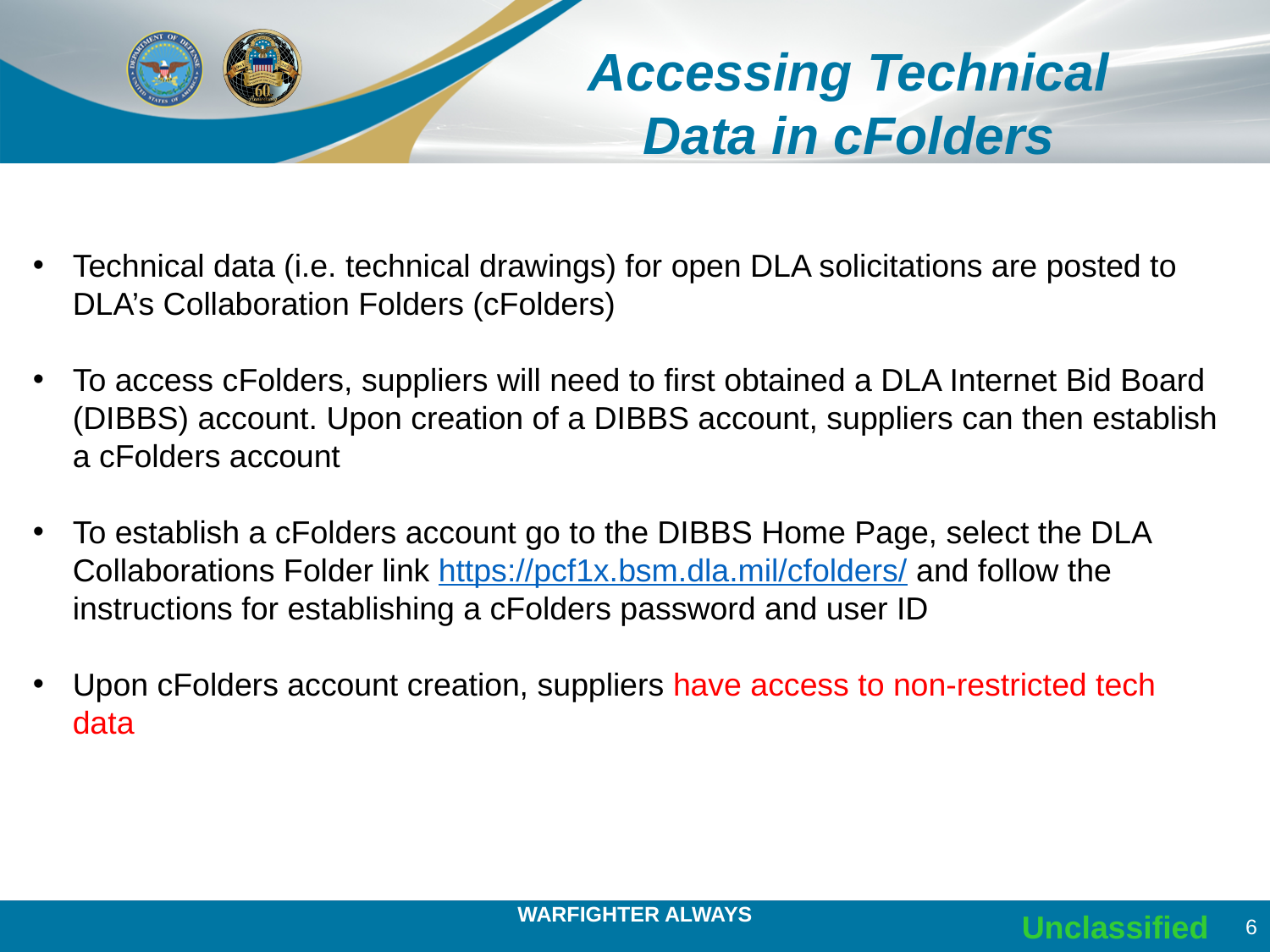

# Accessing Technical Data in cFolders
Technical data (i.e. technical drawings) for open DLA solicitations are posted to DLA’s Collaboration Folders (cFolders)

To access cFolders, suppliers will need to first obtained a DLA Internet Bid Board (DIBBS) account. Upon creation of a DIBBS account, suppliers can then establish a cFolders account

To establish a cFolders account go to the DIBBS Home Page, select the DLA Collaborations Folder link https://pcf1x.bsm.dla.mil/cfolders/ and follow the instructions for establishing a cFolders password and user ID

Upon cFolders account creation, suppliers have access to non-restricted tech data

Unclassified
6